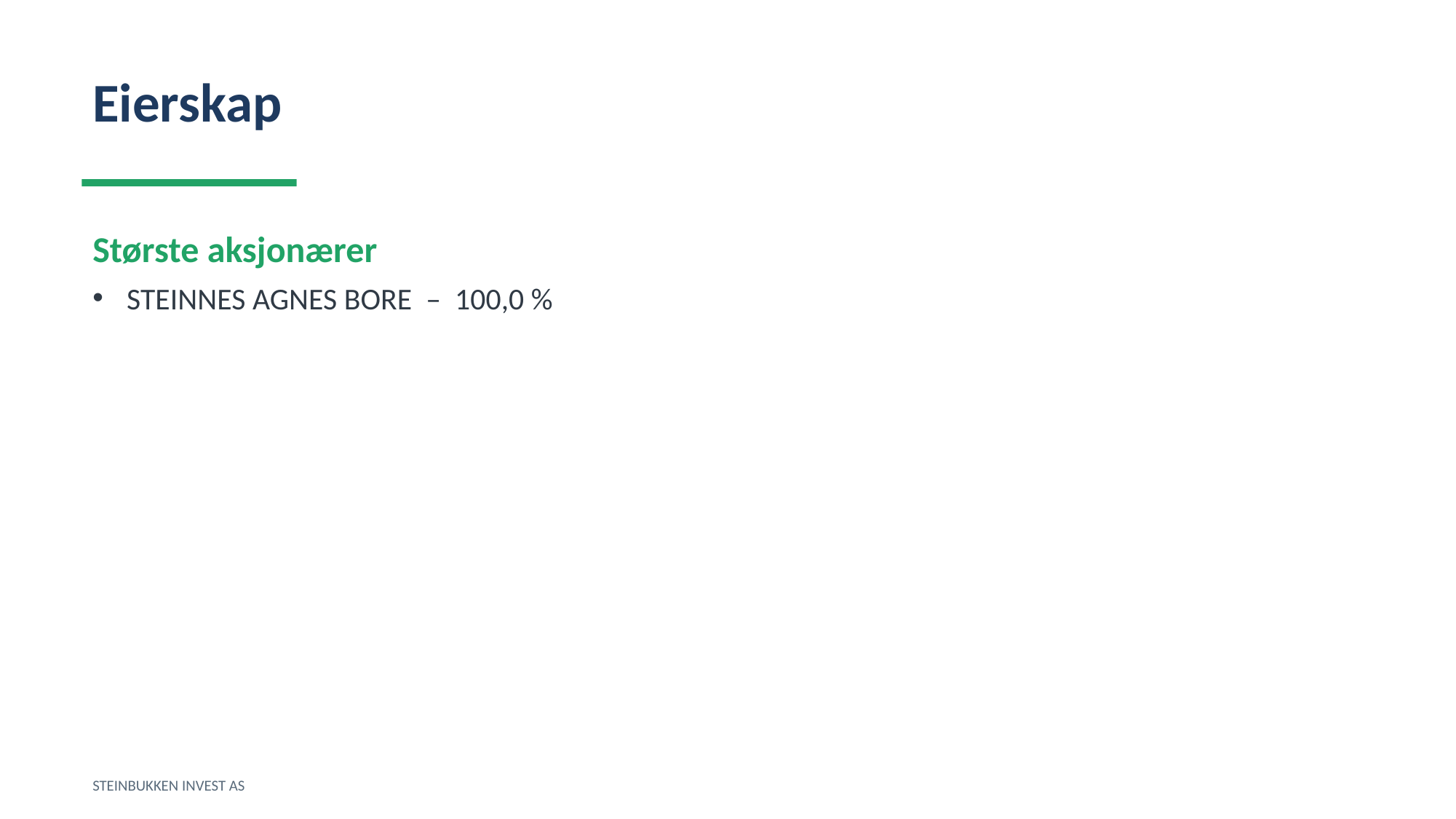

Eierskap

Største aksjonærer
STEINNES AGNES BORE  –  100,0 %
STEINBUKKEN INVEST AS